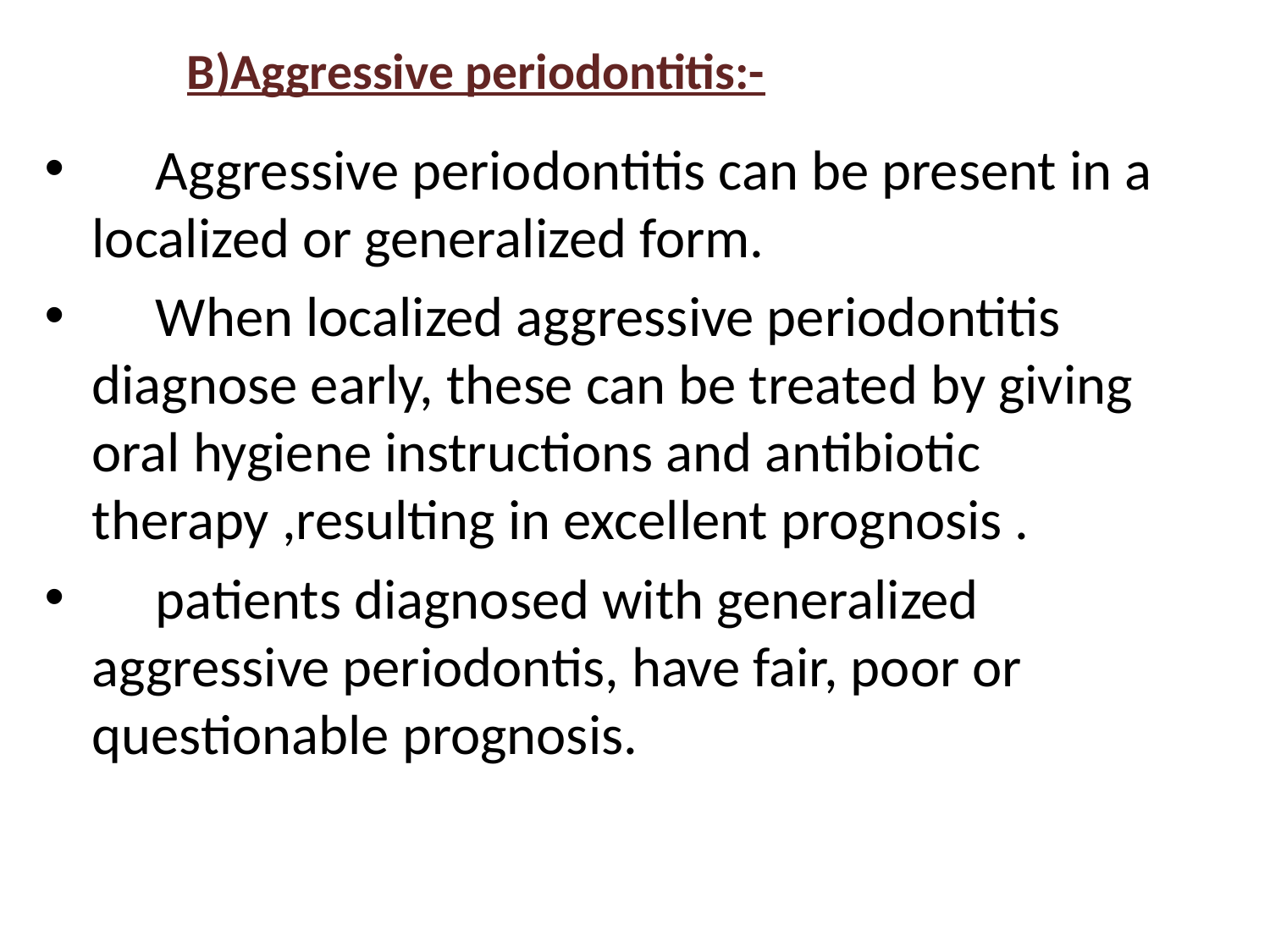

# B)Aggressive periodontitis:-
     Aggressive periodontitis can be present in a localized or generalized form.
     When localized aggressive periodontitis diagnose early, these can be treated by giving oral hygiene instructions and antibiotic therapy ,resulting in excellent prognosis .
     patients diagnosed with generalized aggressive periodontis, have fair, poor or questionable prognosis.